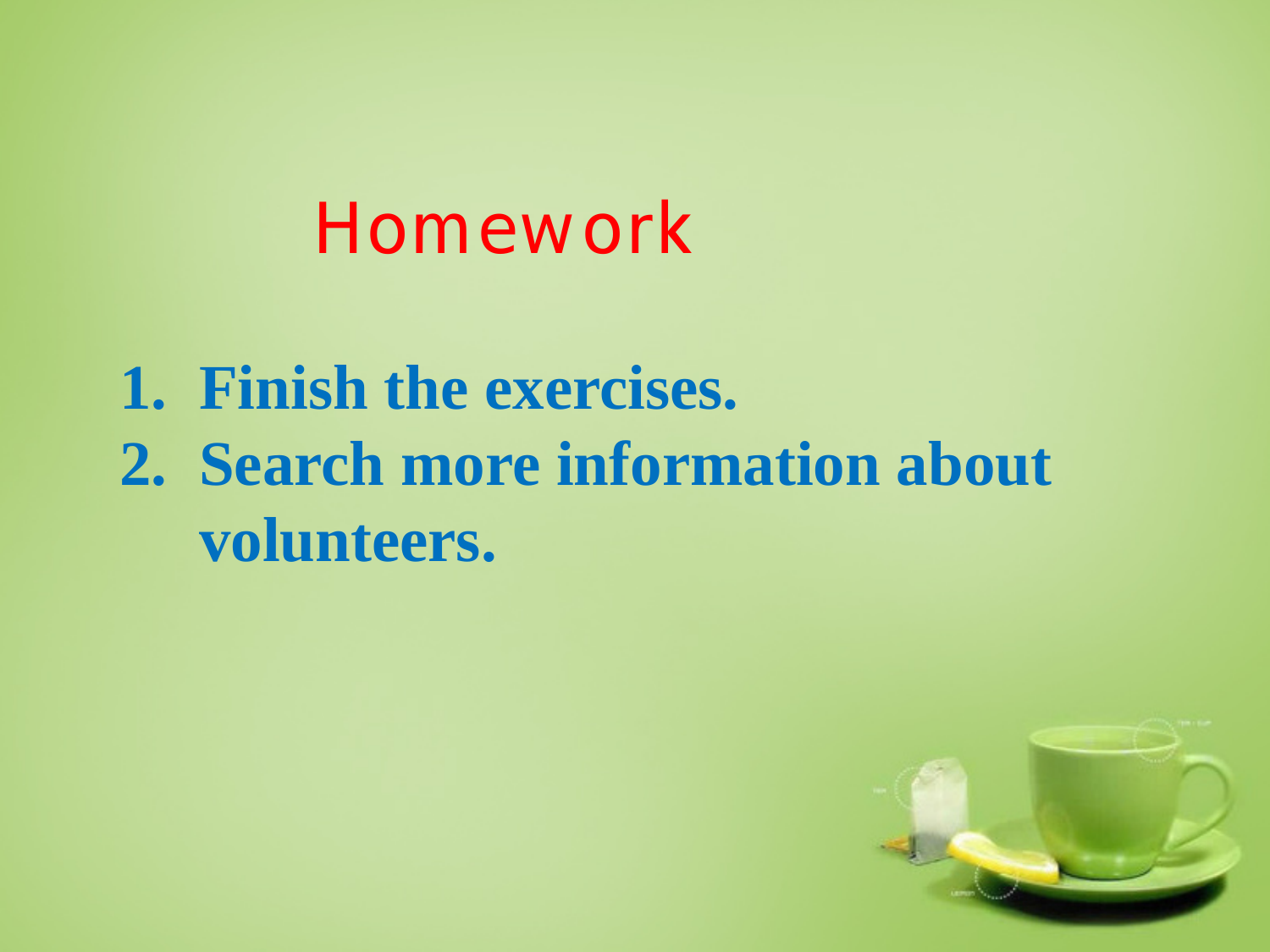

Homework
 1.  Finish the exercises.
 2.  Search more information about
      volunteers.